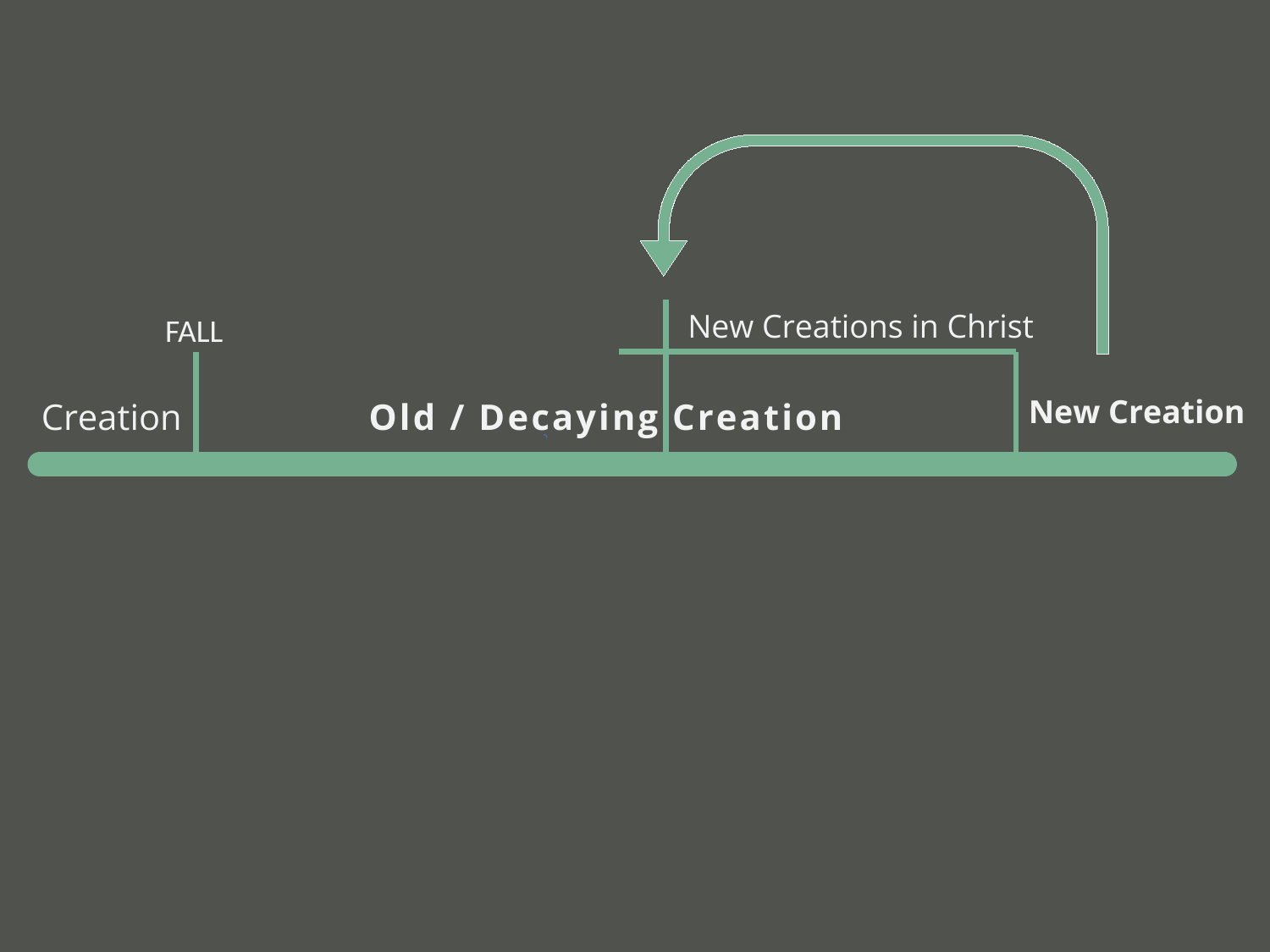

New Creations in Christ
FALL
New Creation
Creation
Old / Decaying Creation